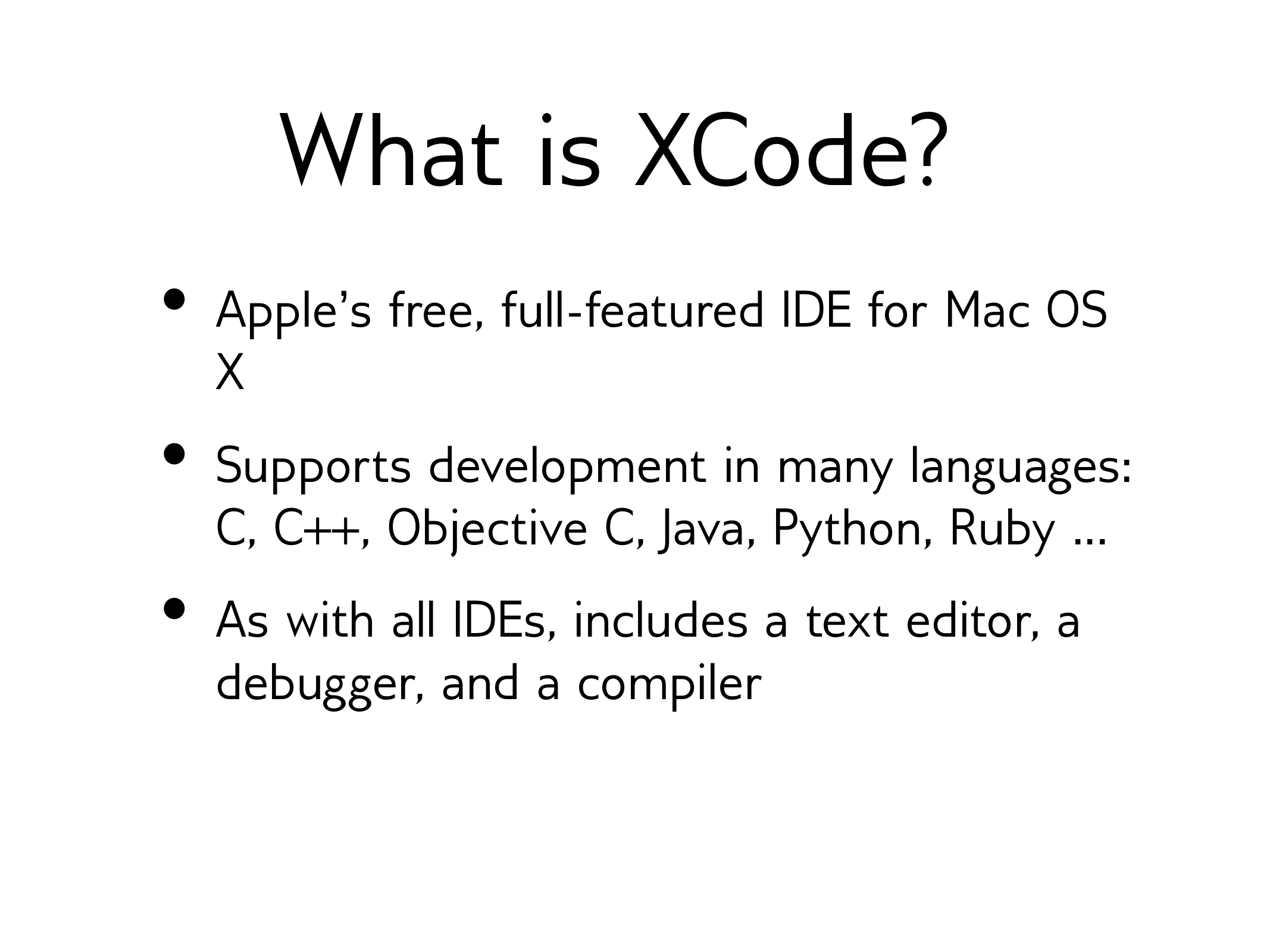

# What is XCode?
Apple’s free, full-featured IDE for Mac OS X
Supports development in many languages: C, C++, Objective C, Java, Python, Ruby ...
As with all IDEs, includes a text editor, a debugger, and a compiler